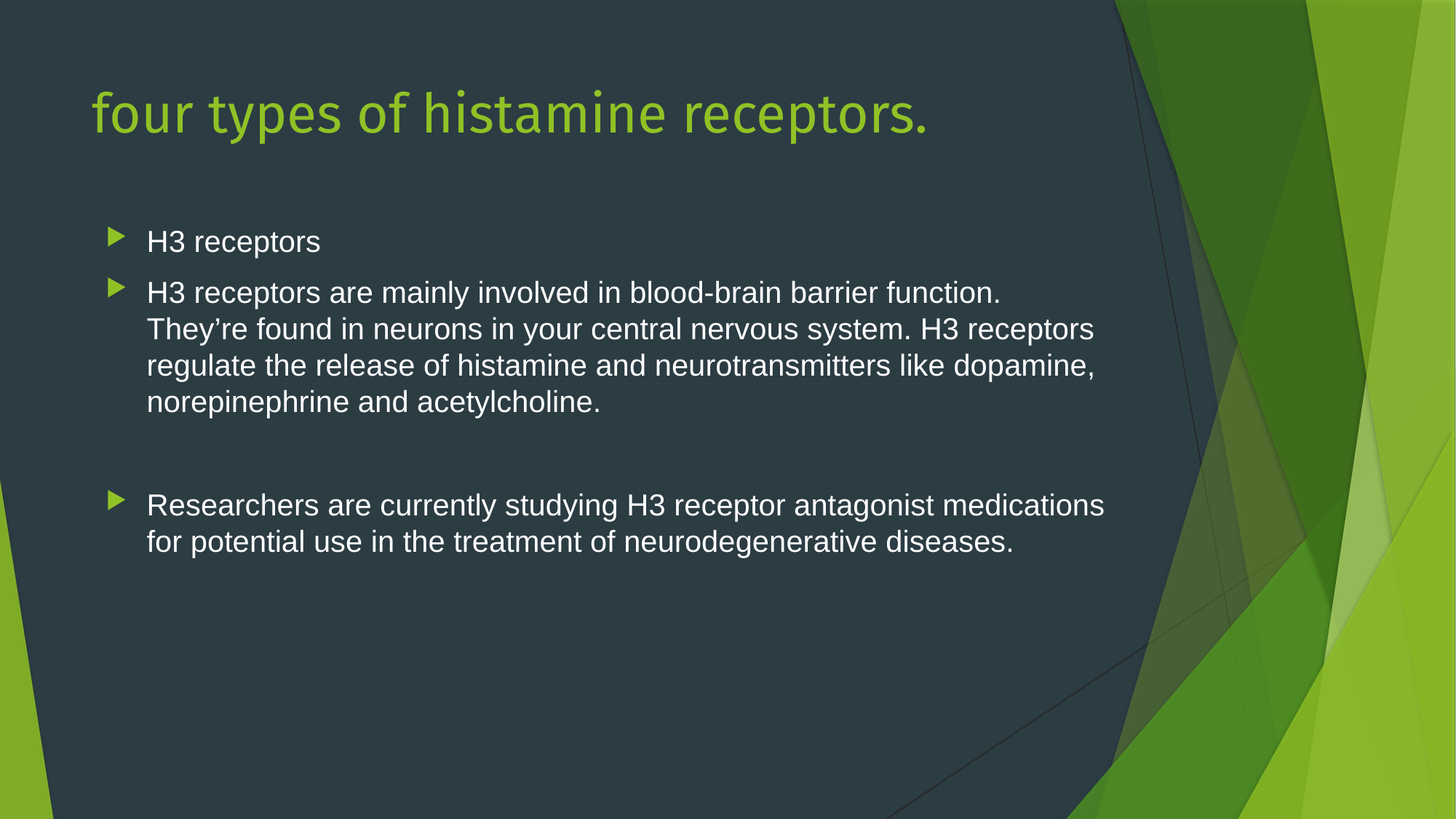

# four types of histamine receptors.
H3 receptors
H3 receptors are mainly involved in blood-brain barrier function. They’re found in neurons in your central nervous system. H3 receptors regulate the release of histamine and neurotransmitters like dopamine, norepinephrine and acetylcholine.

Researchers are currently studying H3 receptor antagonist medications for potential use in the treatment of neurodegenerative diseases.